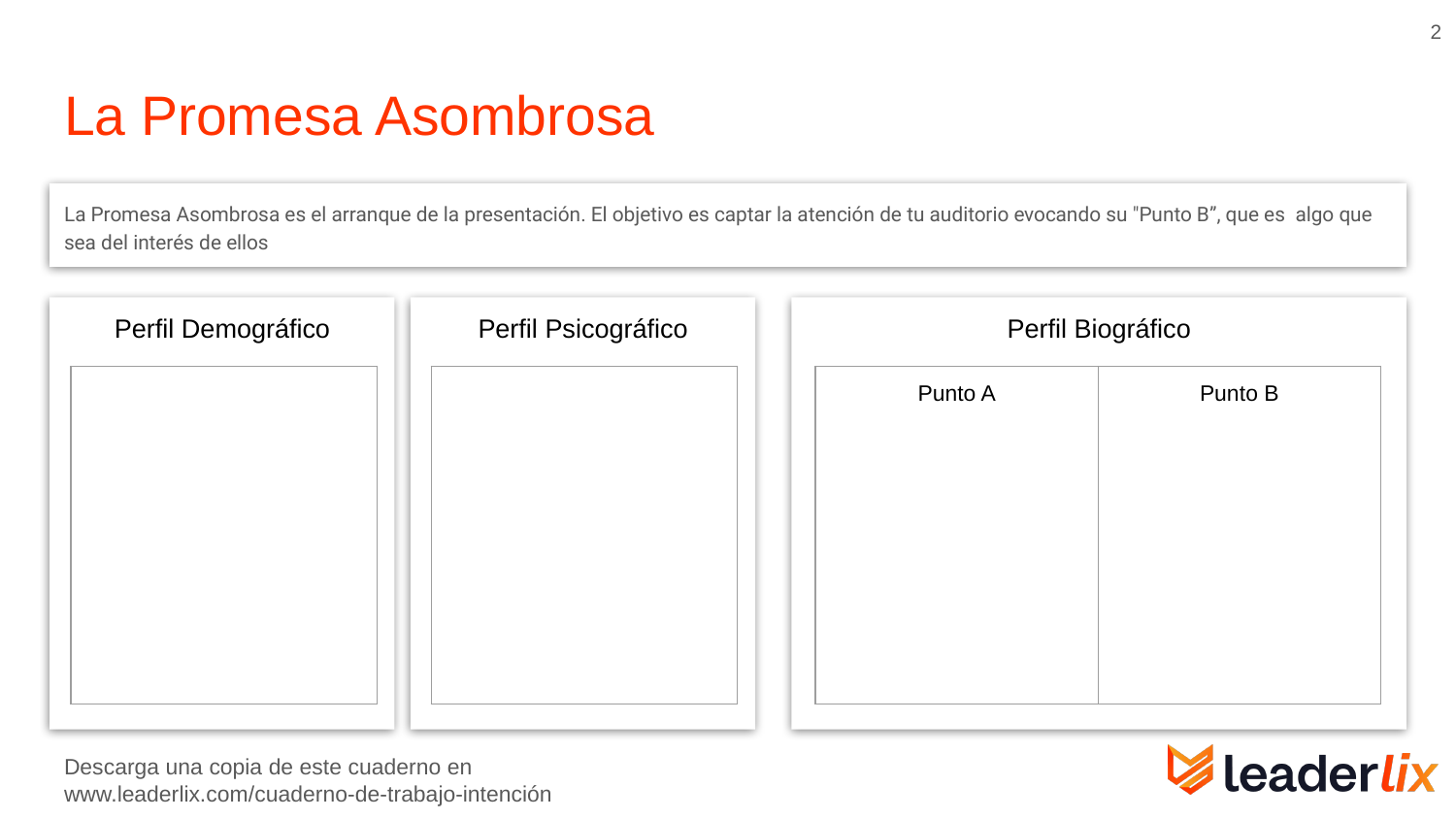

2
# La Promesa Asombrosa
La Promesa Asombrosa es el arranque de la presentación. El objetivo es captar la atención de tu auditorio evocando su "Punto B”, que es  algo que sea del interés de ellos
Perfil Demográfico
Perfil Psicográfico
Perfil Biográfico
|  |
| --- |
|  |
| --- |
| Punto A | Punto B |
| --- | --- |
Descarga una copia de este cuaderno en
www.leaderlix.com/cuaderno-de-trabajo-intención